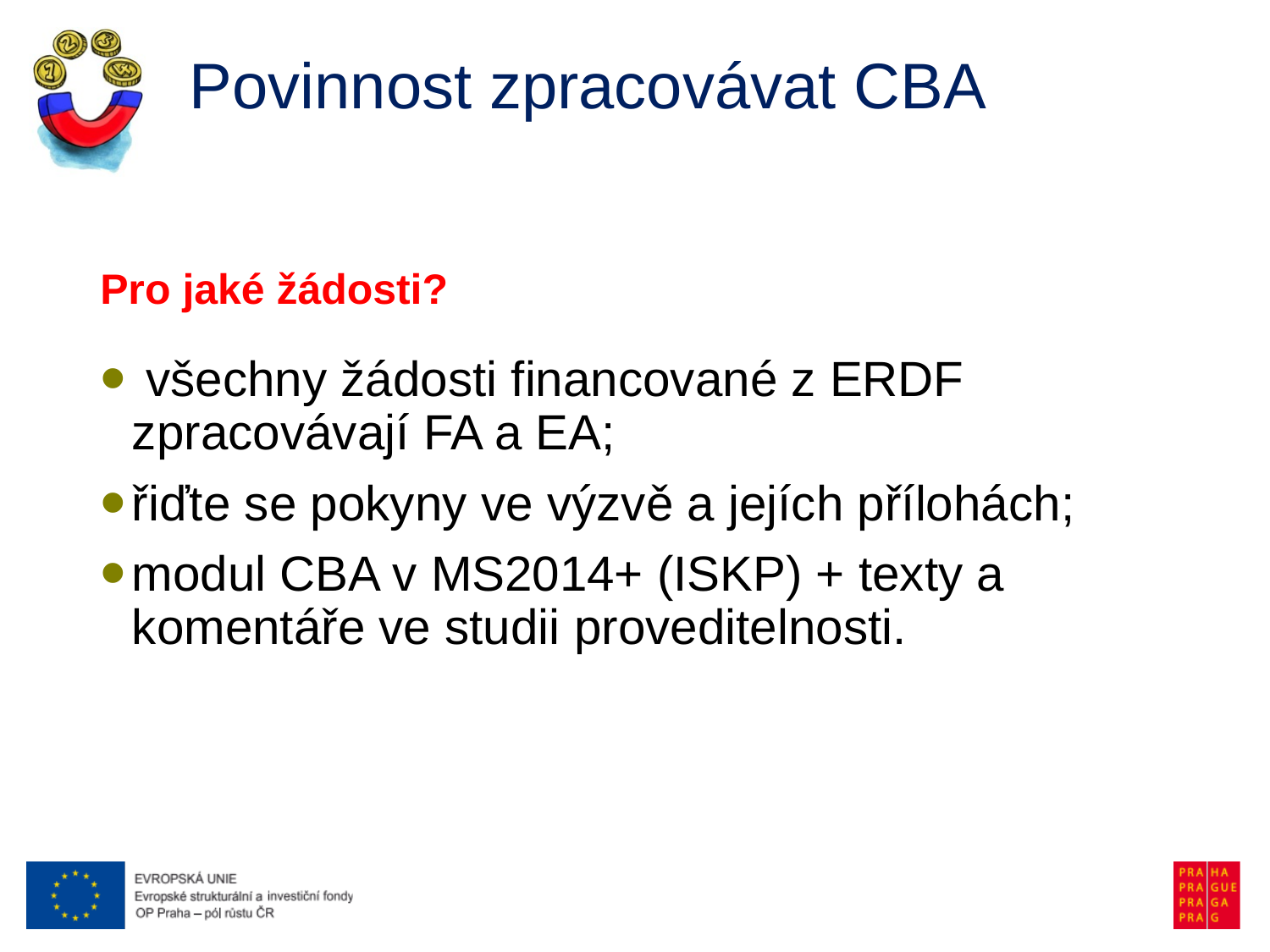

# Povinnost zpracovávat CBA
Pro jaké žádosti?
 všechny žádosti financované z ERDF zpracovávají FA a EA;
řiďte se pokyny ve výzvě a jejích přílohách;
modul CBA v MS2014+ (ISKP) + texty a komentáře ve studii proveditelnosti.